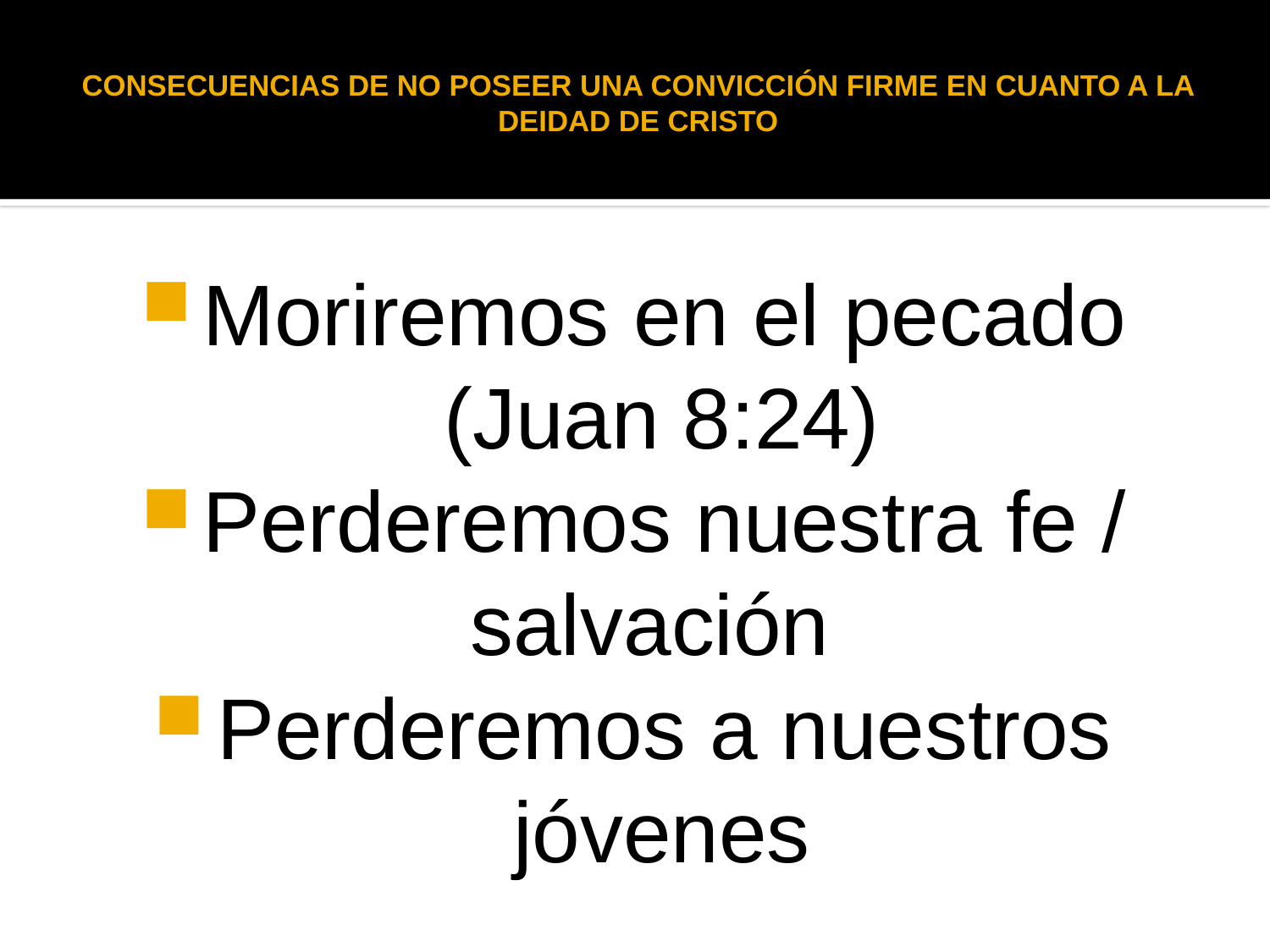

# CONSECUENCIAS DE NO POSEER UNA CONVICCIÓN FIRME EN CUANTO A LA DEIDAD DE CRISTO
Moriremos en el pecado (Juan 8:24)
Perderemos nuestra fe / salvación
Perderemos a nuestros jóvenes